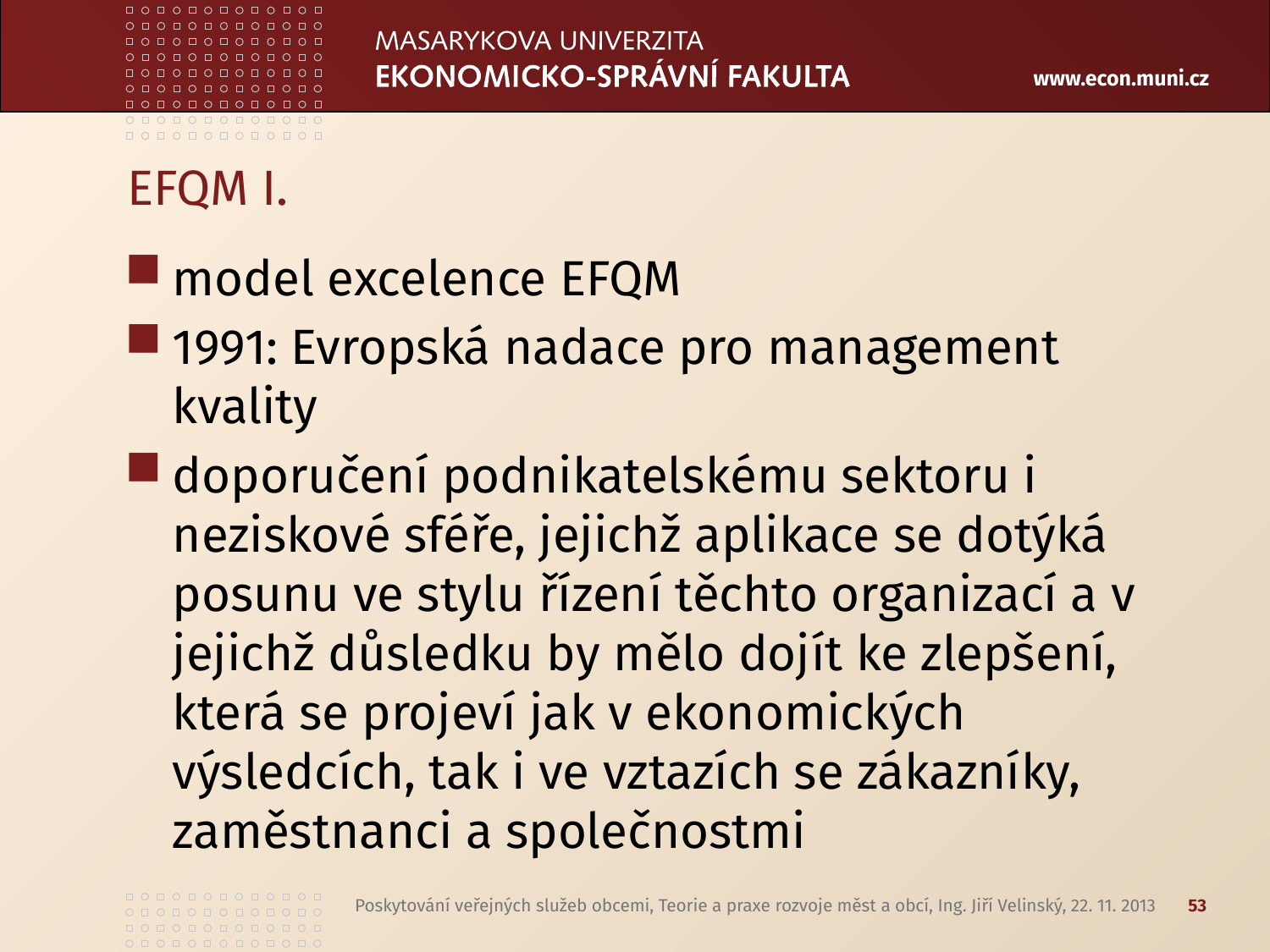

# EFQM I.
model excelence EFQM
1991: Evropská nadace pro management kvality
doporučení podnikatelskému sektoru i neziskové sféře, jejichž aplikace se dotýká posunu ve stylu řízení těchto organizací a v jejichž důsledku by mělo dojít ke zlepšení, která se projeví jak v ekonomických výsledcích, tak i ve vztazích se zákazníky, zaměstnanci a společnostmi
Poskytování veřejných služeb obcemi, Teorie a praxe rozvoje měst a obcí, Ing. Jiří Velinský, 22. 11. 2013
53